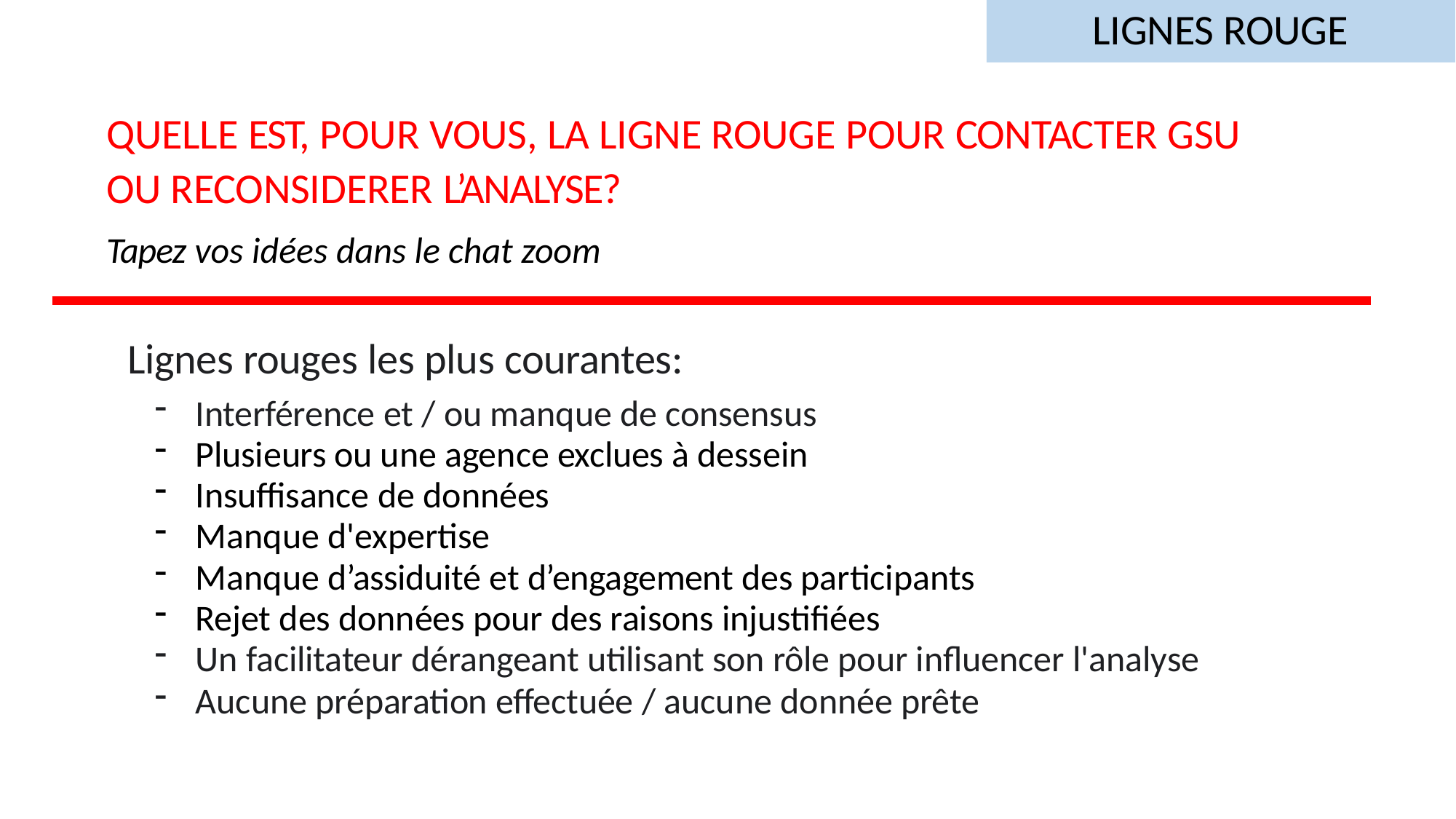

# LIGNES ROUGE
QUELLE EST, POUR VOUS, LA LIGNE ROUGE POUR CONTACTER GSU  OU RECONSIDERER L’ANALYSE?
Tapez vos idées dans le chat zoom

Lignes rouges les plus courantes:
Interférence et / ou manque de consensus
Plusieurs ou une agence exclues à dessein
Insuffisance de données
Manque d'expertise
Manque d’assiduité et d’engagement des participants
Rejet des données pour des raisons injustifiées
Un facilitateur dérangeant utilisant son rôle pour influencer l'analyse
Aucune préparation effectuée / aucune donnée prête